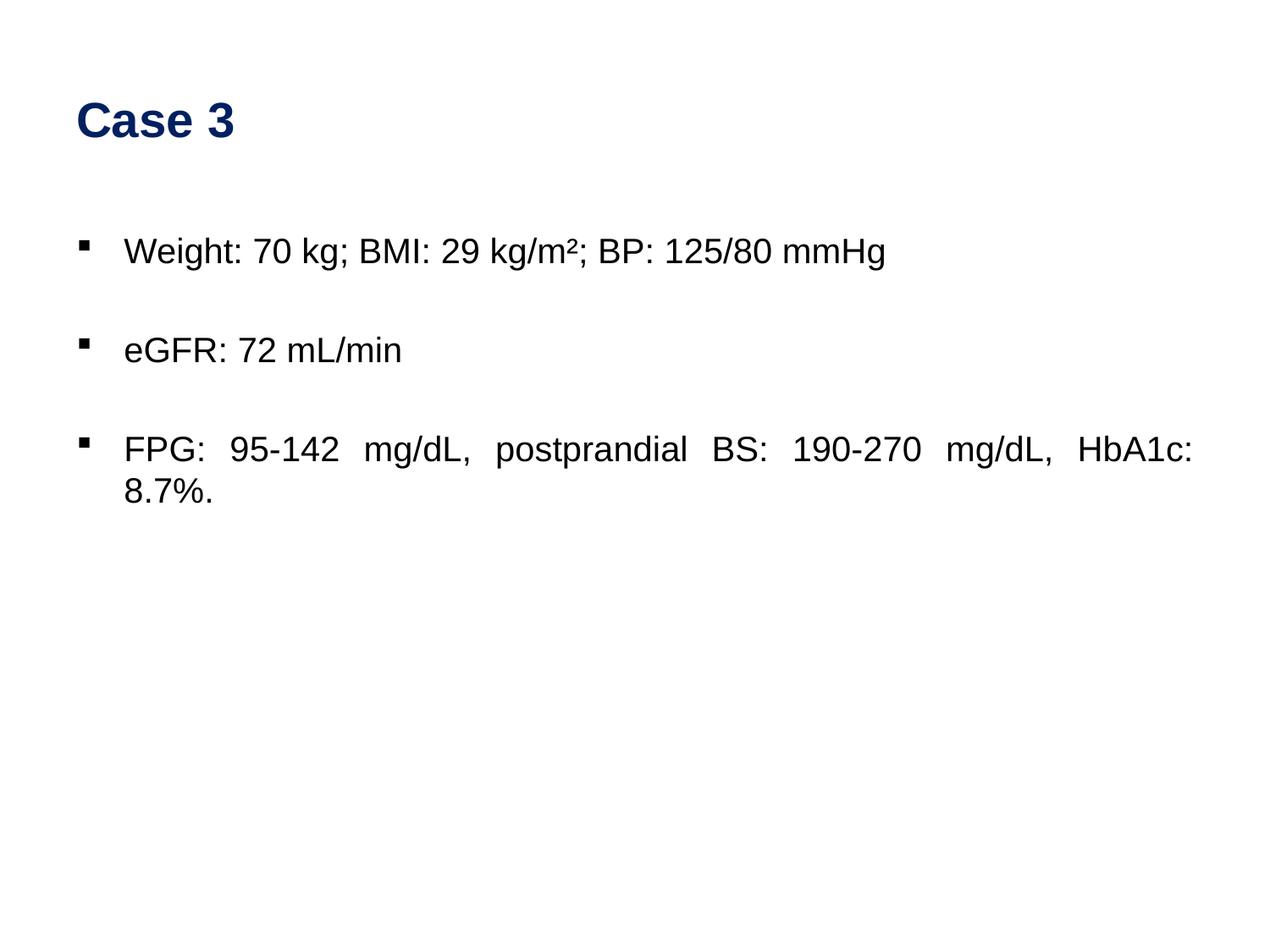

# Case 3
Weight: 70 kg; BMI: 29 kg/m²; BP: 125/80 mmHg

eGFR: 72 mL/min

FPG: 95-142 mg/dL, postprandial BS: 190-270 mg/dL, HbA1c: 8.7%.